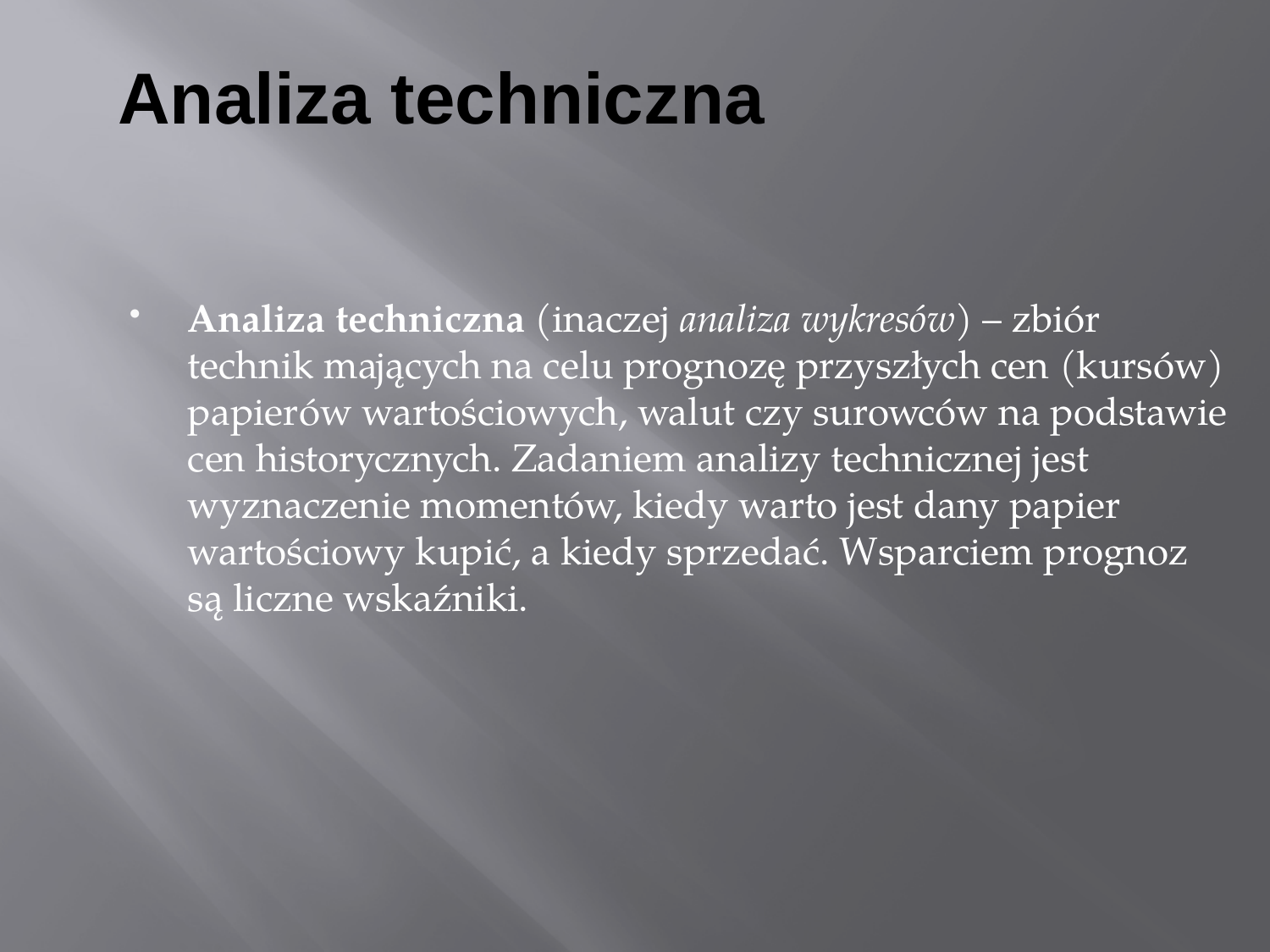

# Analiza techniczna
Analiza techniczna (inaczej analiza wykresów) – zbiór technik mających na celu prognozę przyszłych cen (kursów) papierów wartościowych, walut czy surowców na podstawie cen historycznych. Zadaniem analizy technicznej jest wyznaczenie momentów, kiedy warto jest dany papier wartościowy kupić, a kiedy sprzedać. Wsparciem prognoz są liczne wskaźniki.